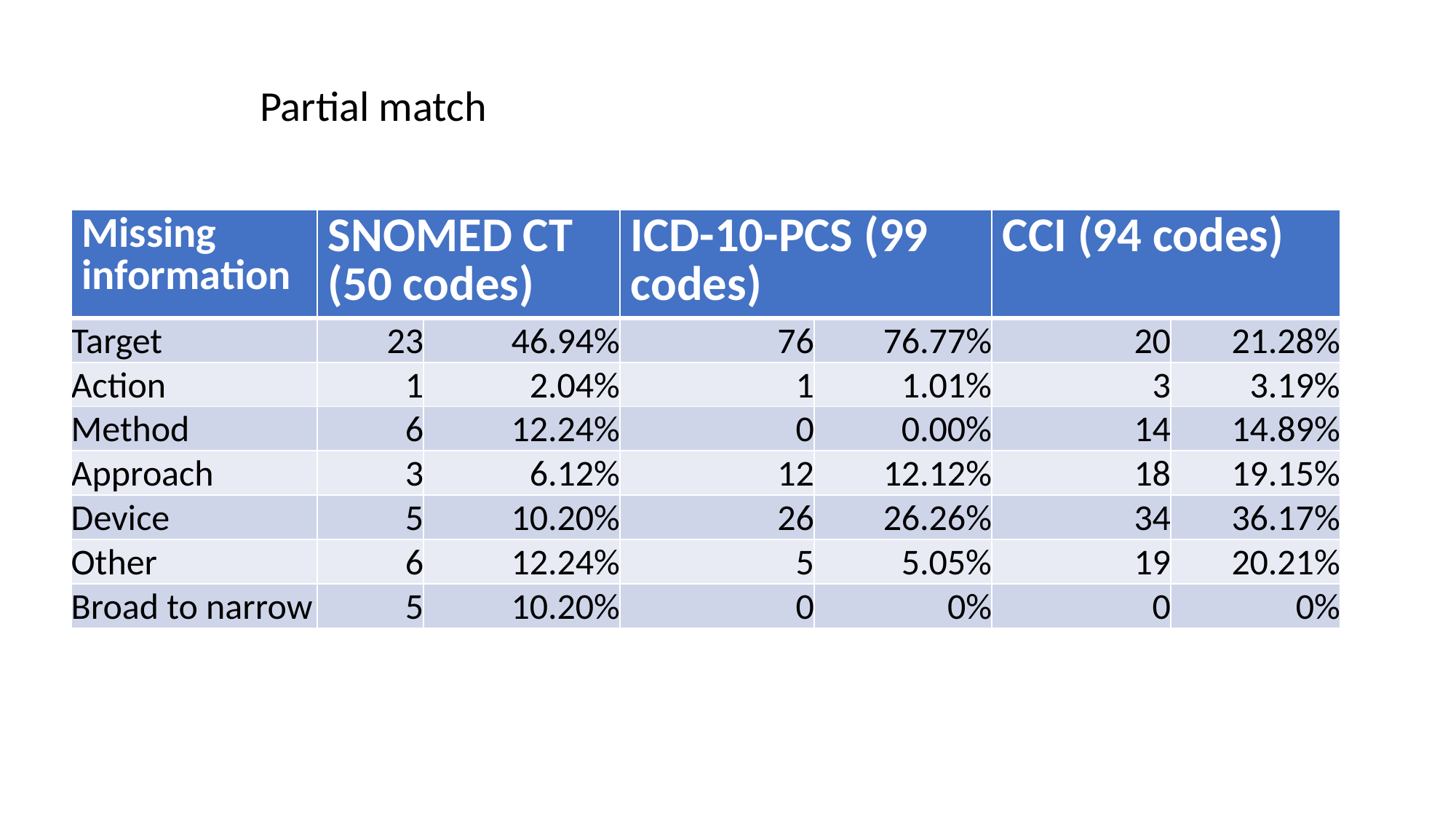

Partial match
| Missing information | SNOMED CT (50 codes) |  | ICD-10-PCS (99 codes) |  | CCI (94 codes) |  |
| --- | --- | --- | --- | --- | --- | --- |
| Target | 23 | 46.94% | 76 | 76.77% | 20 | 21.28% |
| Action | 1 | 2.04% | 1 | 1.01% | 3 | 3.19% |
| Method | 6 | 12.24% | 0 | 0.00% | 14 | 14.89% |
| Approach | 3 | 6.12% | 12 | 12.12% | 18 | 19.15% |
| Device | 5 | 10.20% | 26 | 26.26% | 34 | 36.17% |
| Other | 6 | 12.24% | 5 | 5.05% | 19 | 20.21% |
| Broad to narrow | 5 | 10.20% | 0 | 0% | 0 | 0% |